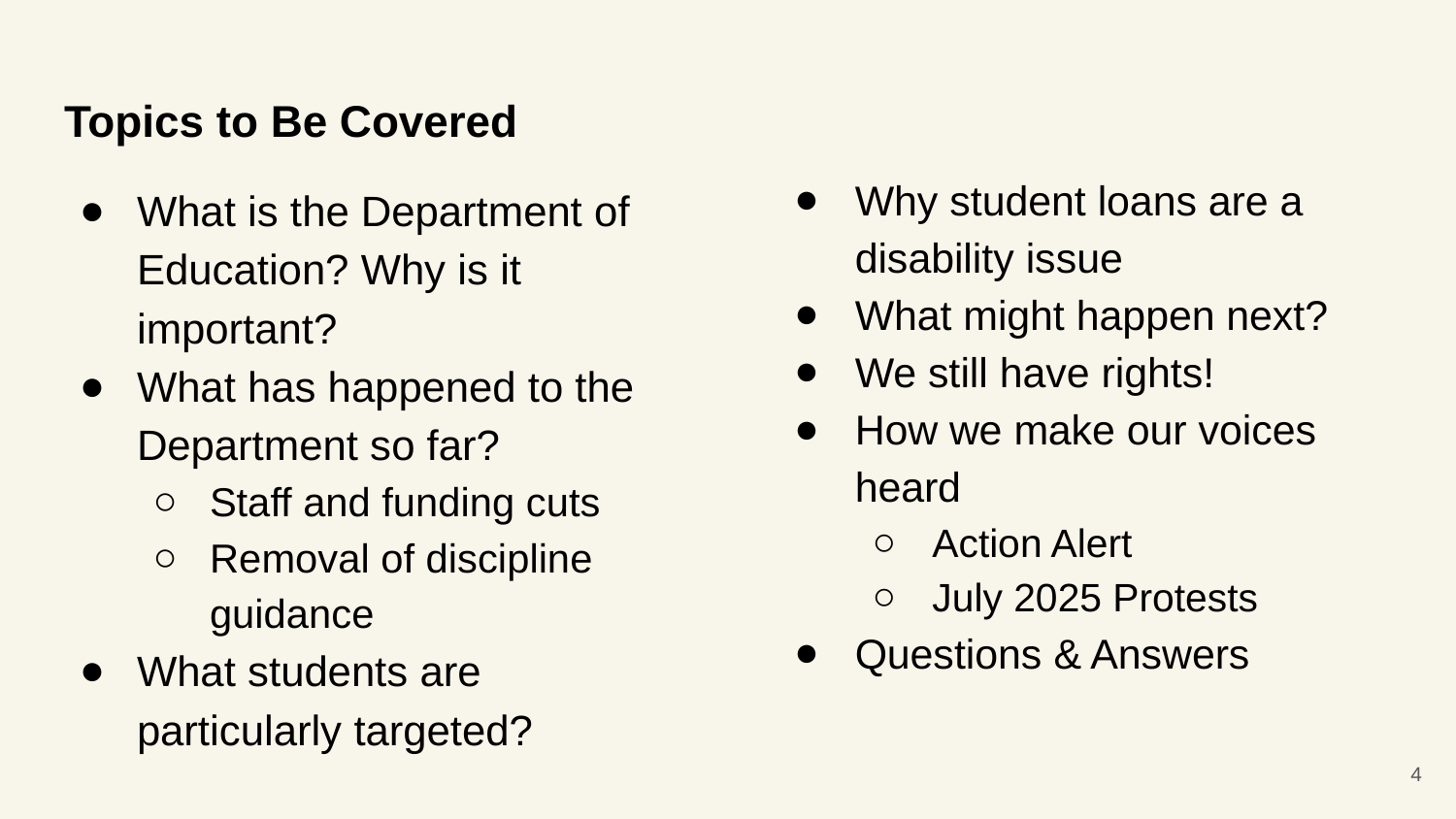

# Topics to Be Covered
Why student loans are a disability issue
What might happen next?
We still have rights!
How we make our voices heard
Action Alert
July 2025 Protests
Questions & Answers
What is the Department of Education? Why is it important?
What has happened to the Department so far?
Staff and funding cuts
Removal of discipline guidance
What students are particularly targeted?
4